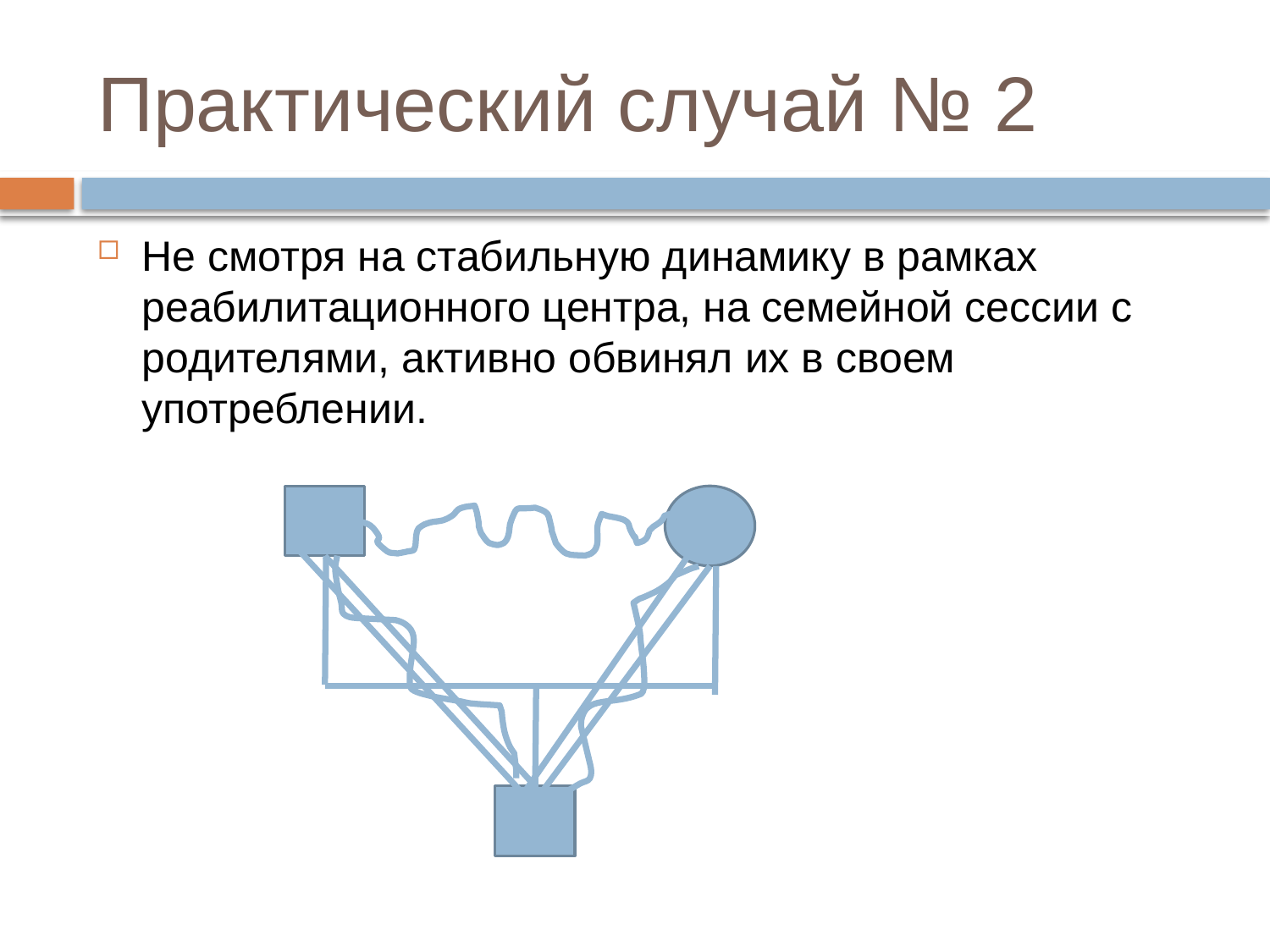

# Практический случай № 2
Не смотря на стабильную динамику в рамках реабилитационного центра, на семейной сессии с родителями, активно обвинял их в своем употреблении.